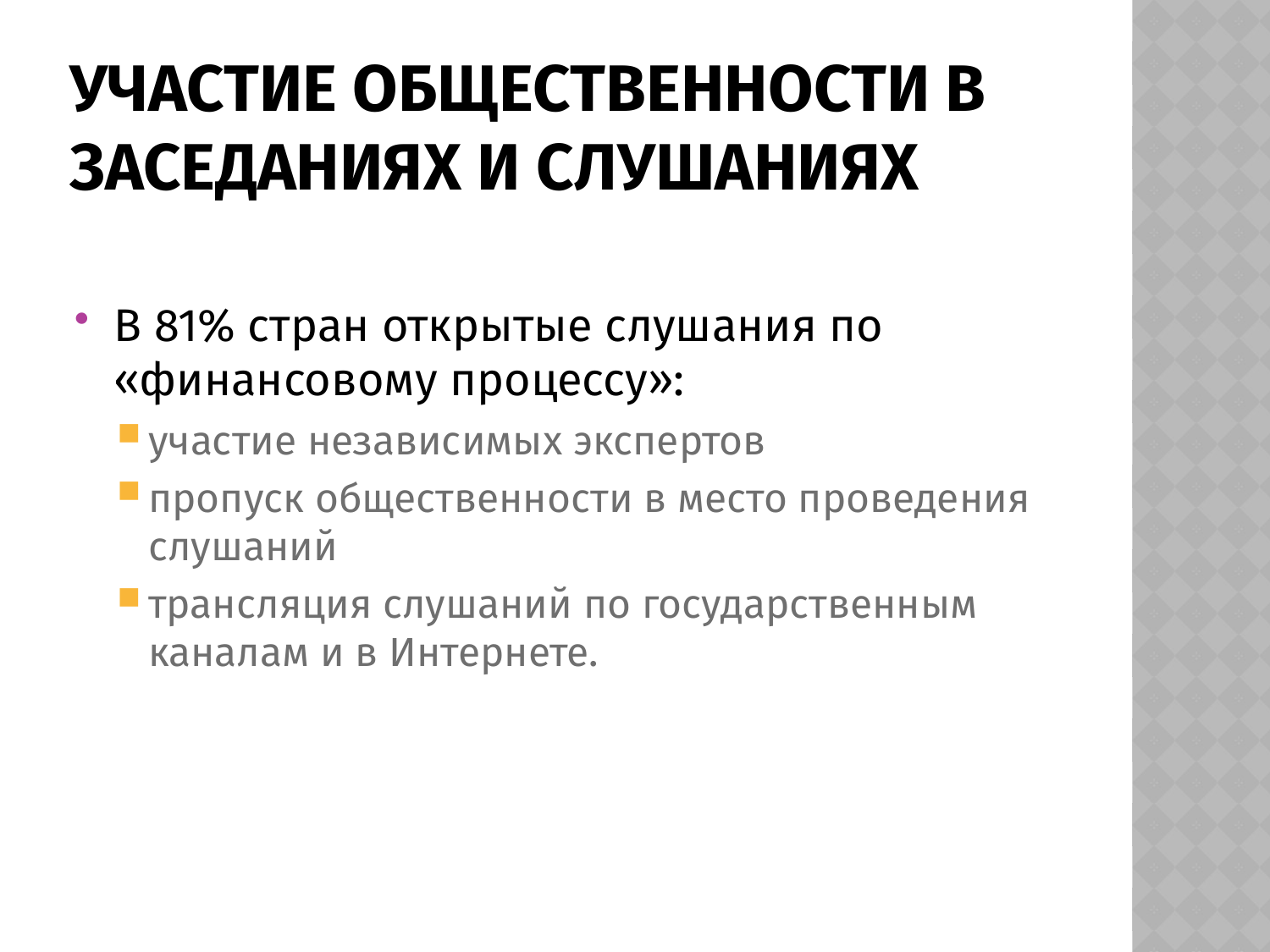

# Участие общественности в заседаниях и слушаниях

В 81% стран открытые слушания по «финансовому процессу»:
участие независимых экспертов
пропуск общественности в место проведения слушаний
трансляция слушаний по государственным каналам и в Интернете.